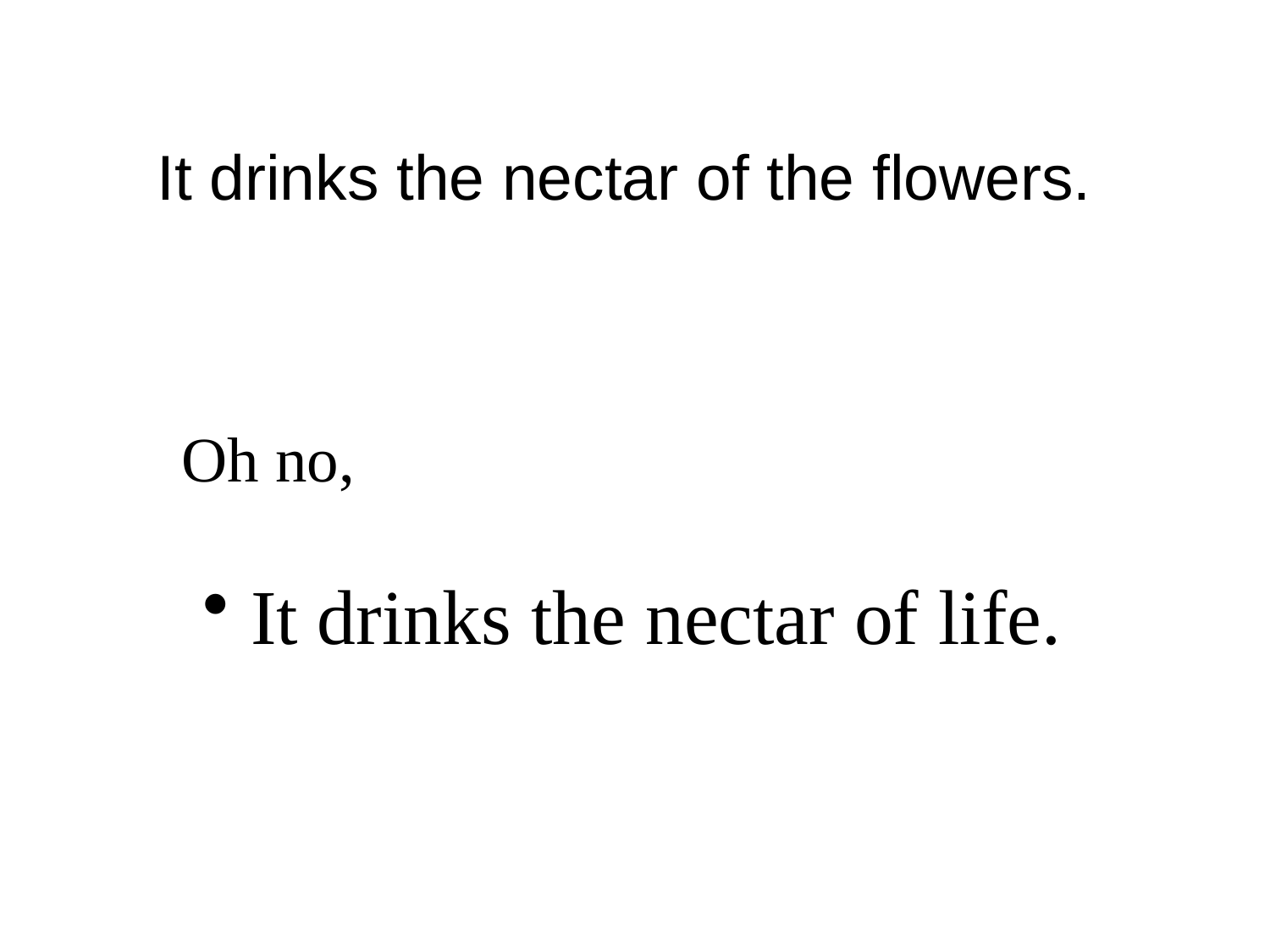

# It drinks the nectar of the flowers.
Oh no,
It drinks the nectar of life.